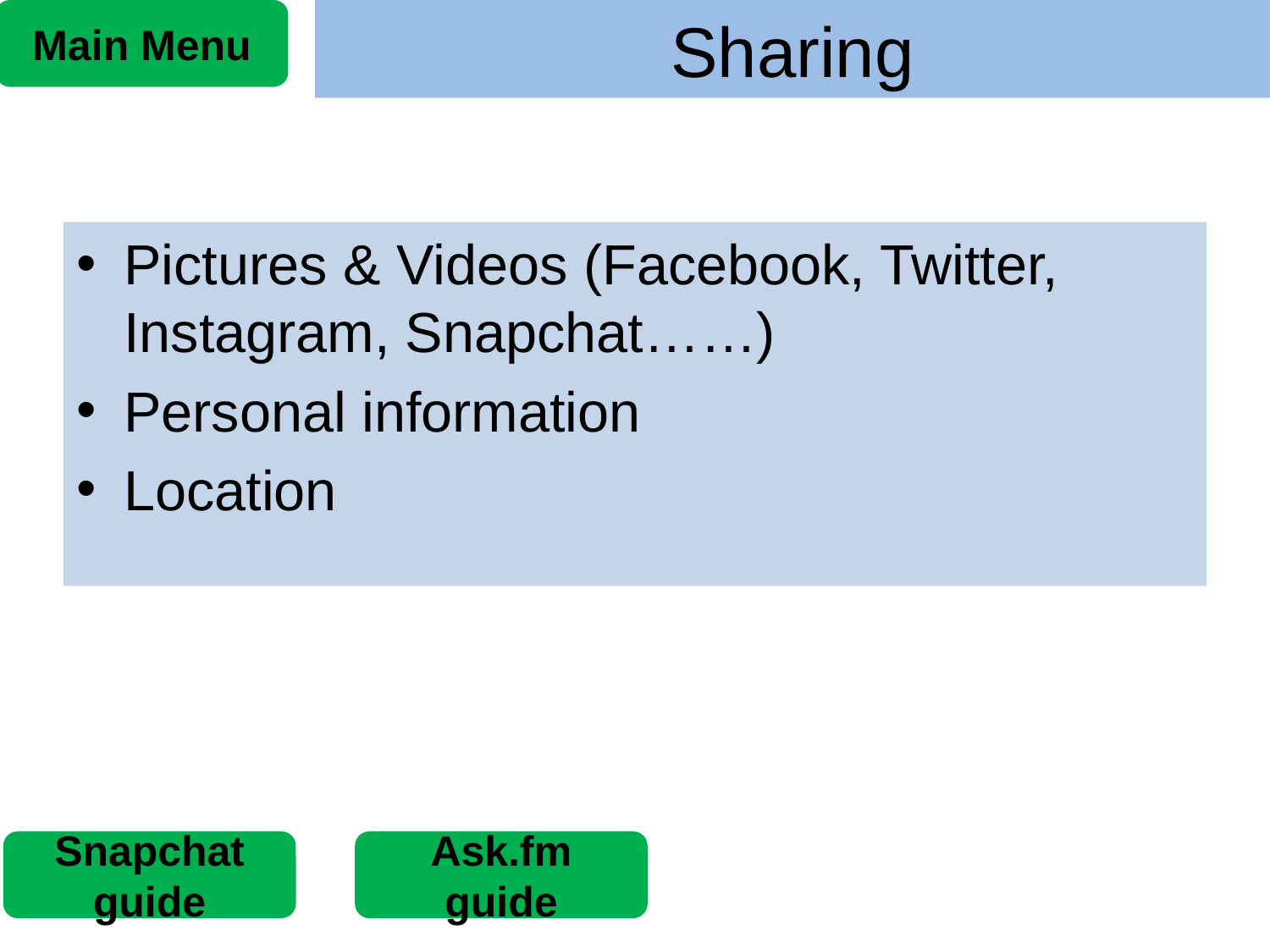

Main Menu
# Sharing
Pictures & Videos (Facebook, Twitter, Instagram, Snapchat……)
Personal information
Location

Snapchat guide
Ask.fm guide